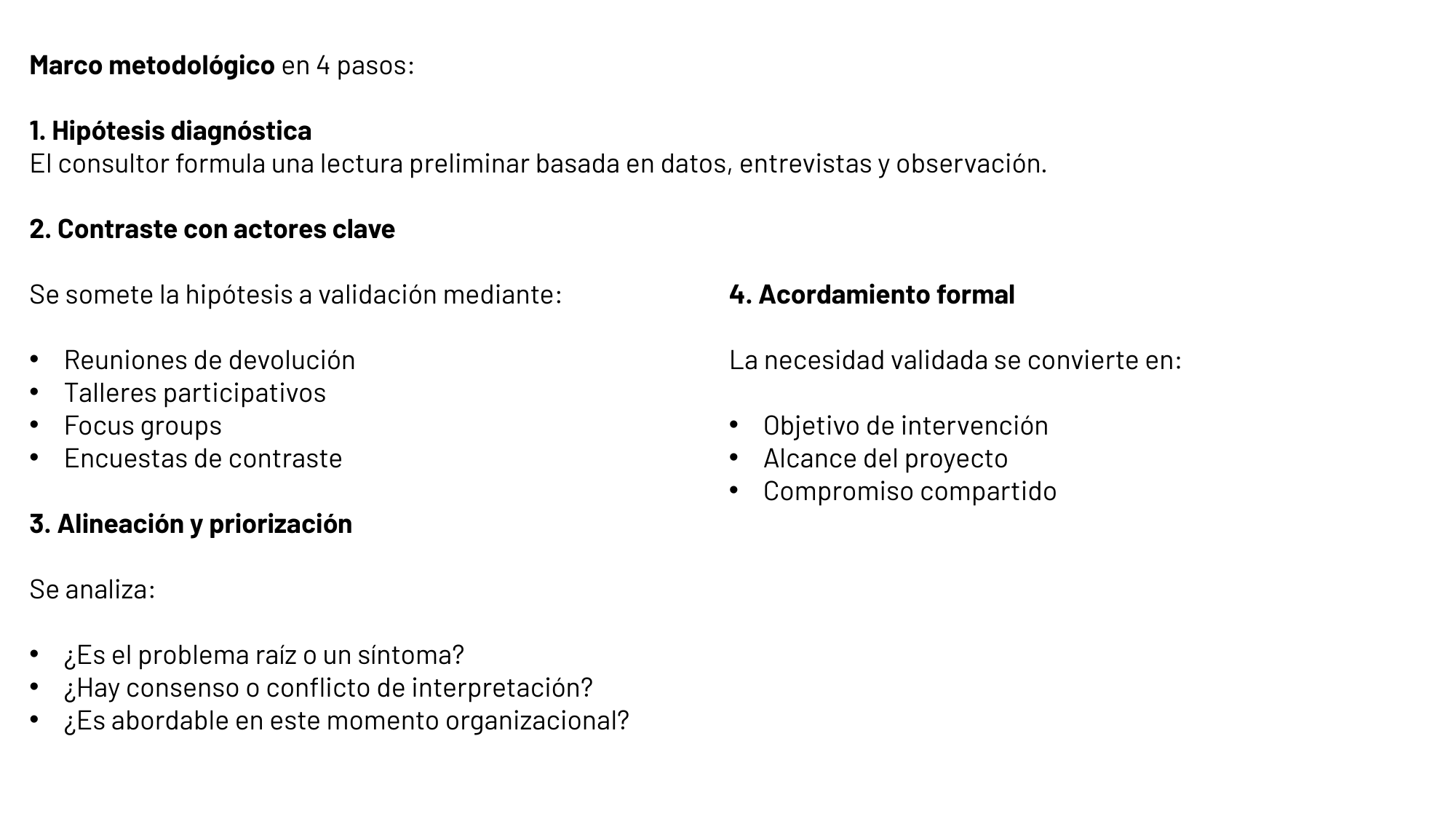

Marco metodológico en 4 pasos:

1. Hipótesis diagnóstica
El consultor formula una lectura preliminar basada en datos, entrevistas y observación.

2. Contraste con actores clave

Se somete la hipótesis a validación mediante:

Reuniones de devolución
Talleres participativos
Focus groups
Encuestas de contraste

3. Alineación y priorización

Se analiza:

¿Es el problema raíz o un síntoma?
¿Hay consenso o conflicto de interpretación?
¿Es abordable en este momento organizacional?

4. Acordamiento formal

La necesidad validada se convierte en:

Objetivo de intervención
Alcance del proyecto
Compromiso compartido